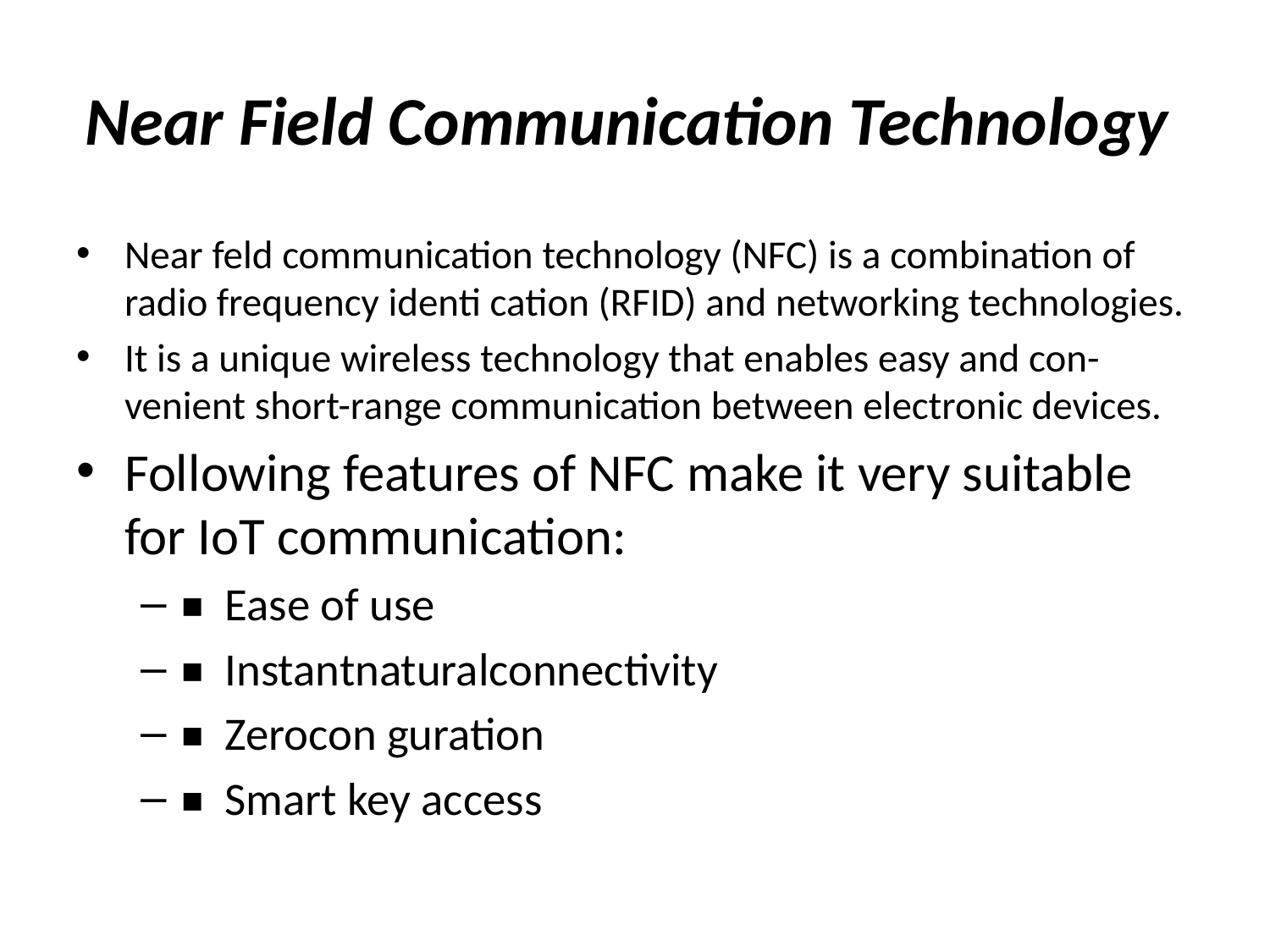

# Near Field Communication Technology
Near feld communication technology (NFC) is a combination of radio frequency identi cation (RFID) and networking technologies.
It is a unique wireless technology that enables easy and con- venient short-range communication between electronic devices.
Following features of NFC make it very suitable for IoT communication:
◾  Ease of use
◾  Instantnaturalconnectivity
◾  Zerocon guration
◾  Smart key access